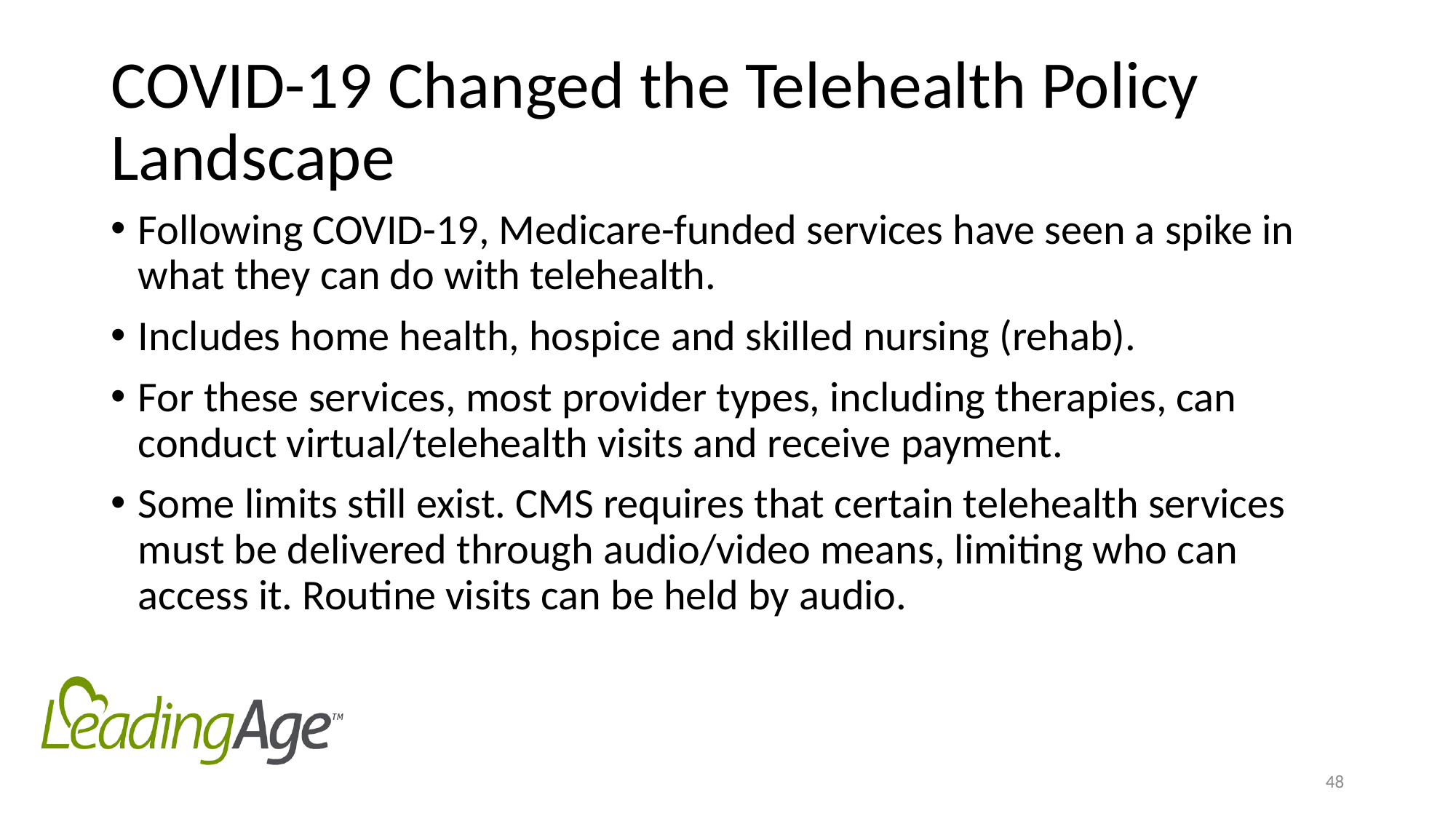

# COVID-19 Changed the Telehealth Policy Landscape
Following COVID-19, Medicare-funded services have seen a spike in what they can do with telehealth.
Includes home health, hospice and skilled nursing (rehab).
For these services, most provider types, including therapies, can conduct virtual/telehealth visits and receive payment.
Some limits still exist. CMS requires that certain telehealth services must be delivered through audio/video means, limiting who can access it. Routine visits can be held by audio.
48